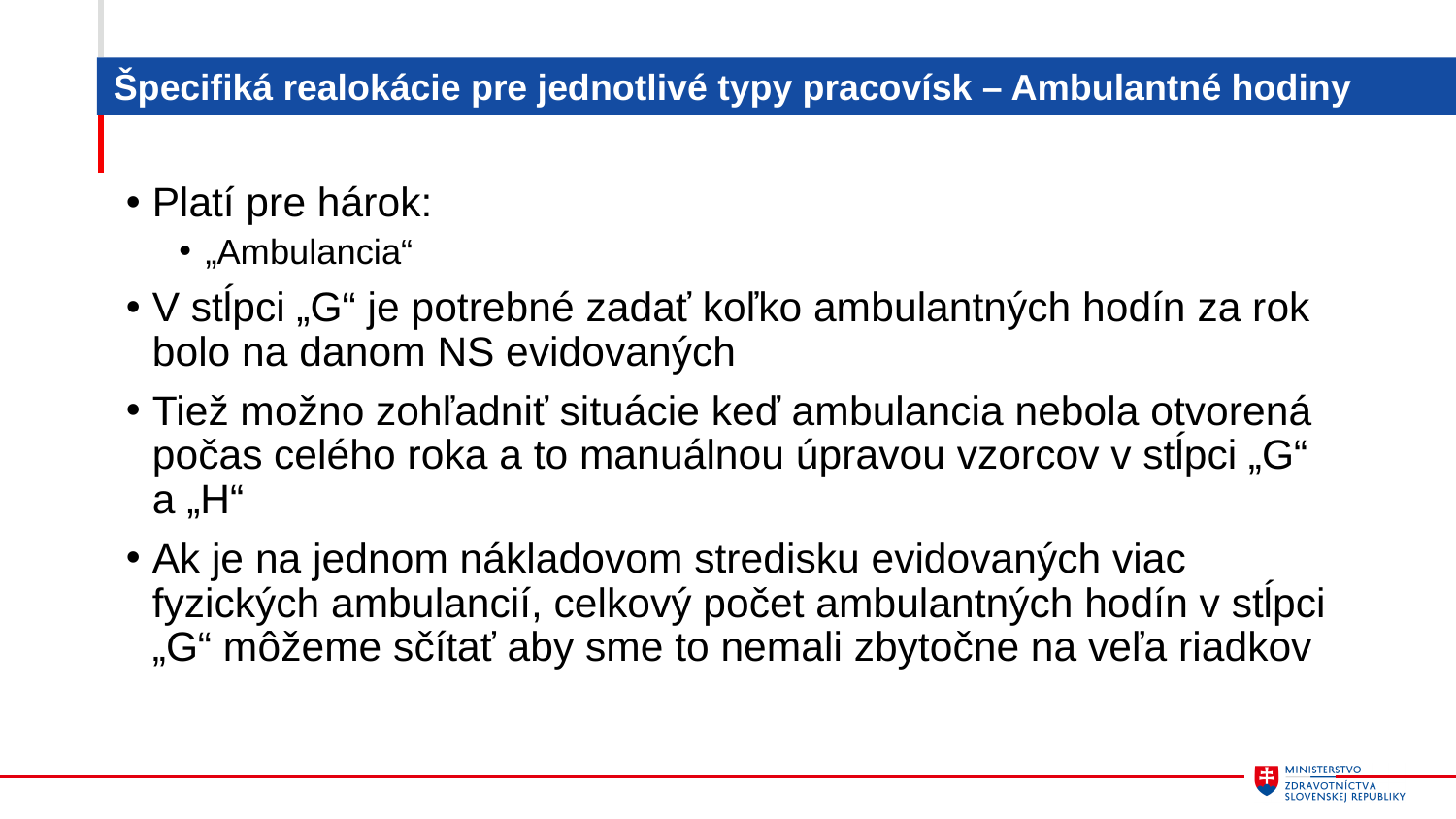

# Špecifiká realokácie pre jednotlivé typy pracovísk – Ambulantné hodiny

Platí pre hárok:
„Ambulancia“
V stĺpci „G“ je potrebné zadať koľko ambulantných hodín za rok bolo na danom NS evidovaných
Tiež možno zohľadniť situácie keď ambulancia nebola otvorená počas celého roka a to manuálnou úpravou vzorcov v stĺpci „G“ a „H“
Ak je na jednom nákladovom stredisku evidovaných viac fyzických ambulancií, celkový počet ambulantných hodín v stĺpci „G“ môžeme sčítať aby sme to nemali zbytočne na veľa riadkov